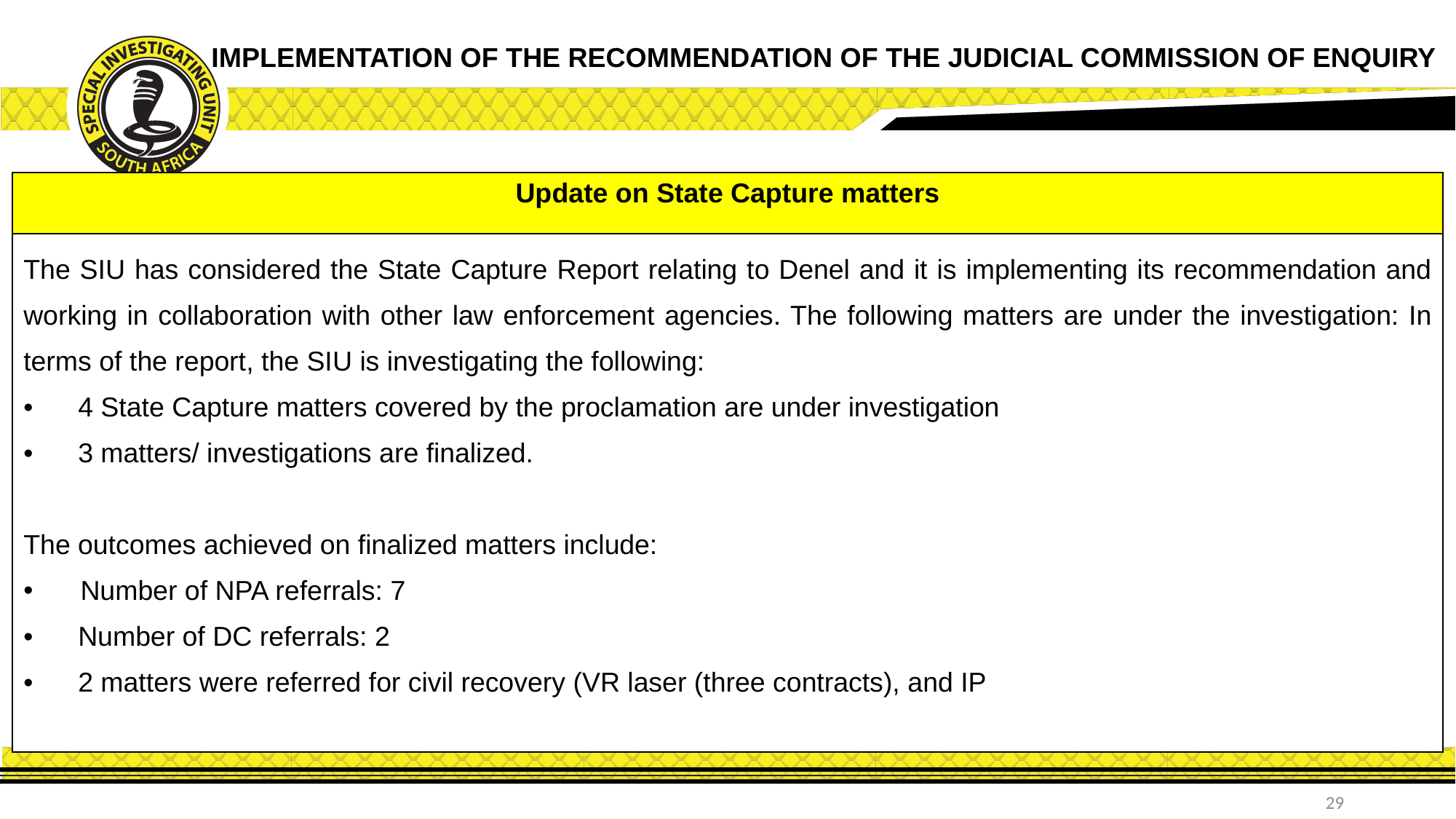

IMPLEMENTATION OF THE RECOMMENDATION OF THE JUDICIAL COMMISSION OF ENQUIRY
| Update on State Capture matters |
| --- |
| The SIU has considered the State Capture Report relating to Denel and it is implementing its recommendation and working in collaboration with other law enforcement agencies. The following matters are under the investigation: In terms of the report, the SIU is investigating the following: 4 State Capture matters covered by the proclamation are under investigation 3 matters/ investigations are finalized. The outcomes achieved on finalized matters include: Number of NPA referrals: 7 Number of DC referrals: 2 2 matters were referred for civil recovery (VR laser (three contracts), and IP |
29